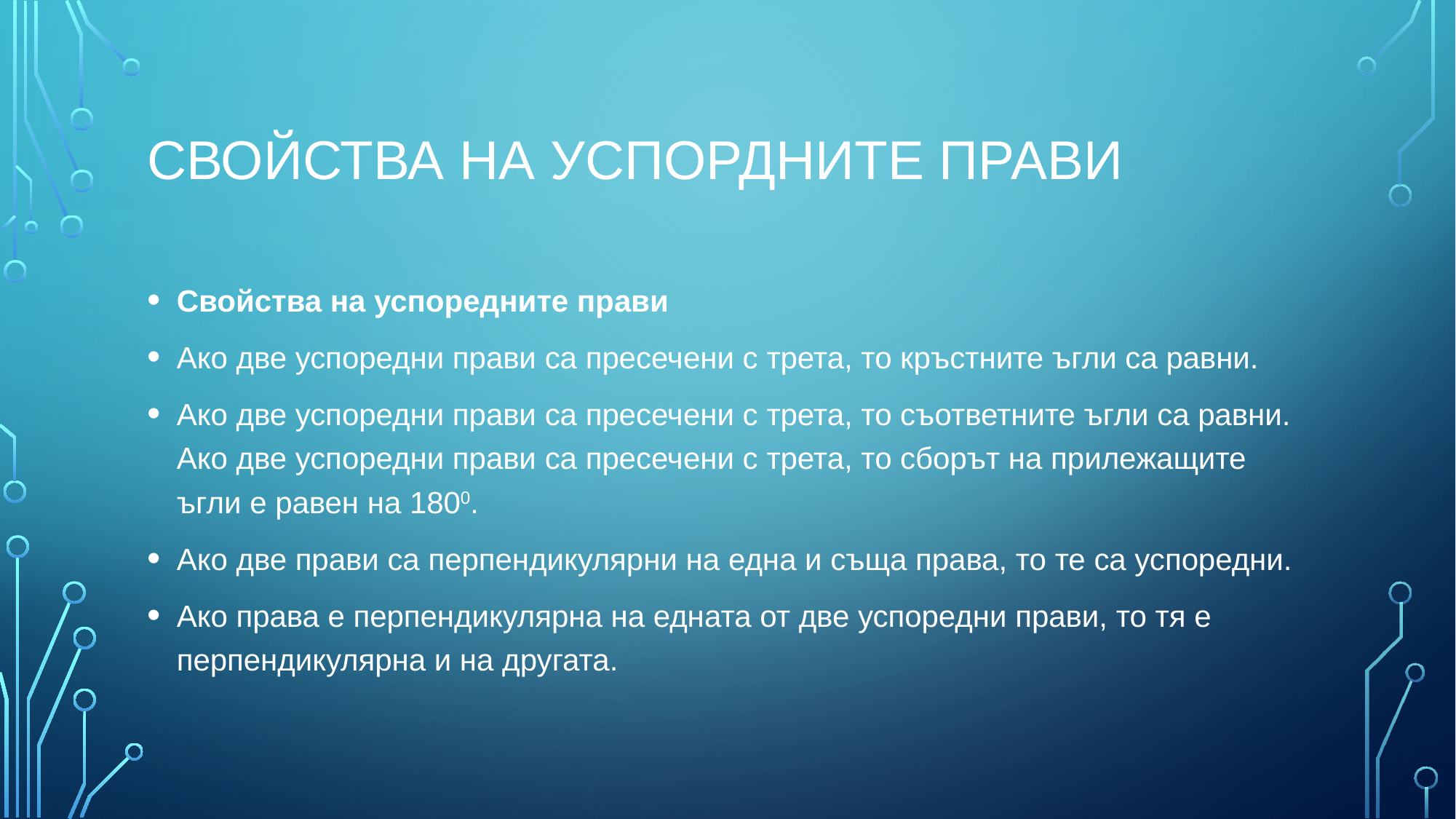

# Свойства на успордните прави
Свойства на успоредните прави
Ако две успоредни прави са пресечени с трета, то кръстните ъгли са равни.
Ако две успоредни прави са пресечени с трета, то съответните ъгли са равни.
Ако две успоредни прави са пресечени с трета, то сборът на прилежащите ъгли е равен на 1800.
Ако две прави са перпендикулярни на една и съща права, то те са успоредни.
Ако права е перпендикулярна на едната от две успоредни прави, то тя е перпендикулярна и на другата.